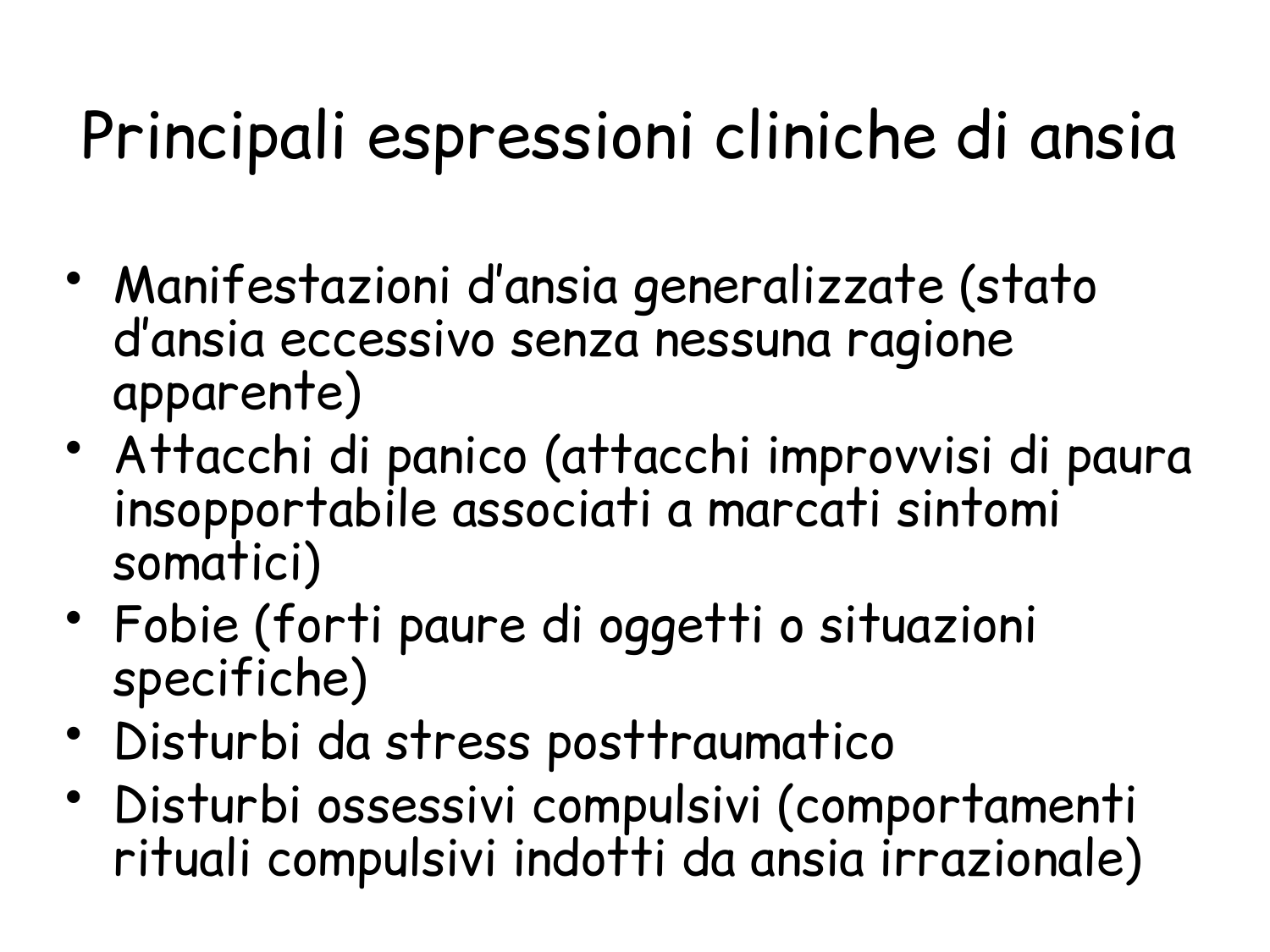

# Principali espressioni cliniche di ansia
Manifestazioni d’ansia generalizzate (stato d’ansia eccessivo senza nessuna ragione apparente)
Attacchi di panico (attacchi improvvisi di paura insopportabile associati a marcati sintomi somatici)
Fobie (forti paure di oggetti o situazioni specifiche)
Disturbi da stress posttraumatico
Disturbi ossessivi compulsivi (comportamenti rituali compulsivi indotti da ansia irrazionale)